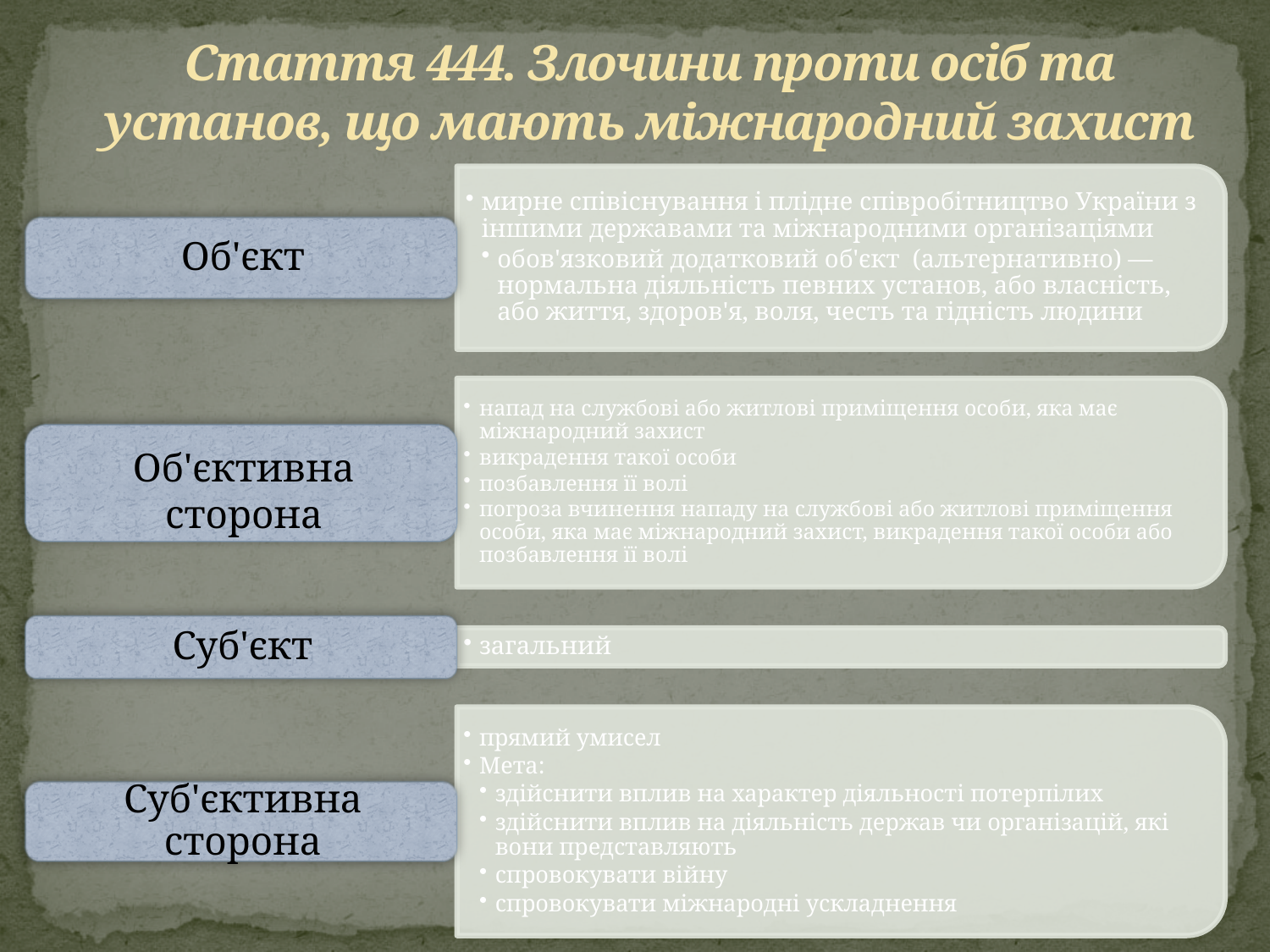

# Стаття 444. Злочини проти осіб та установ, що мають міжнародний захист
мирне співіснування і плідне співробітництво України з іншими державами та міжнародними організаціями
обов'язковий додатковий об'єкт  (альтернативно) — нормальна діяльність певних установ, або власність, або життя, здоров'я, воля, честь та гідність людини
Об'єкт
напад на службові або житлові приміщення особи, яка має міжнародний захист
викрадення такої особи
позбавлення її волі
погроза вчинення нападу на службові або житлові приміщення особи, яка має міжнародний захист, викрадення такої особи або позбавлення її волі
Об'єктивна сторона
загальний
Суб'єкт
прямий умисел
Мета:
здійснити вплив на характер діяльності потерпілих
здійснити вплив на діяльність держав чи організацій, які вони представляють
спровокувати війну
спровокувати міжнародні ускладнення
Суб'єктивна сторона